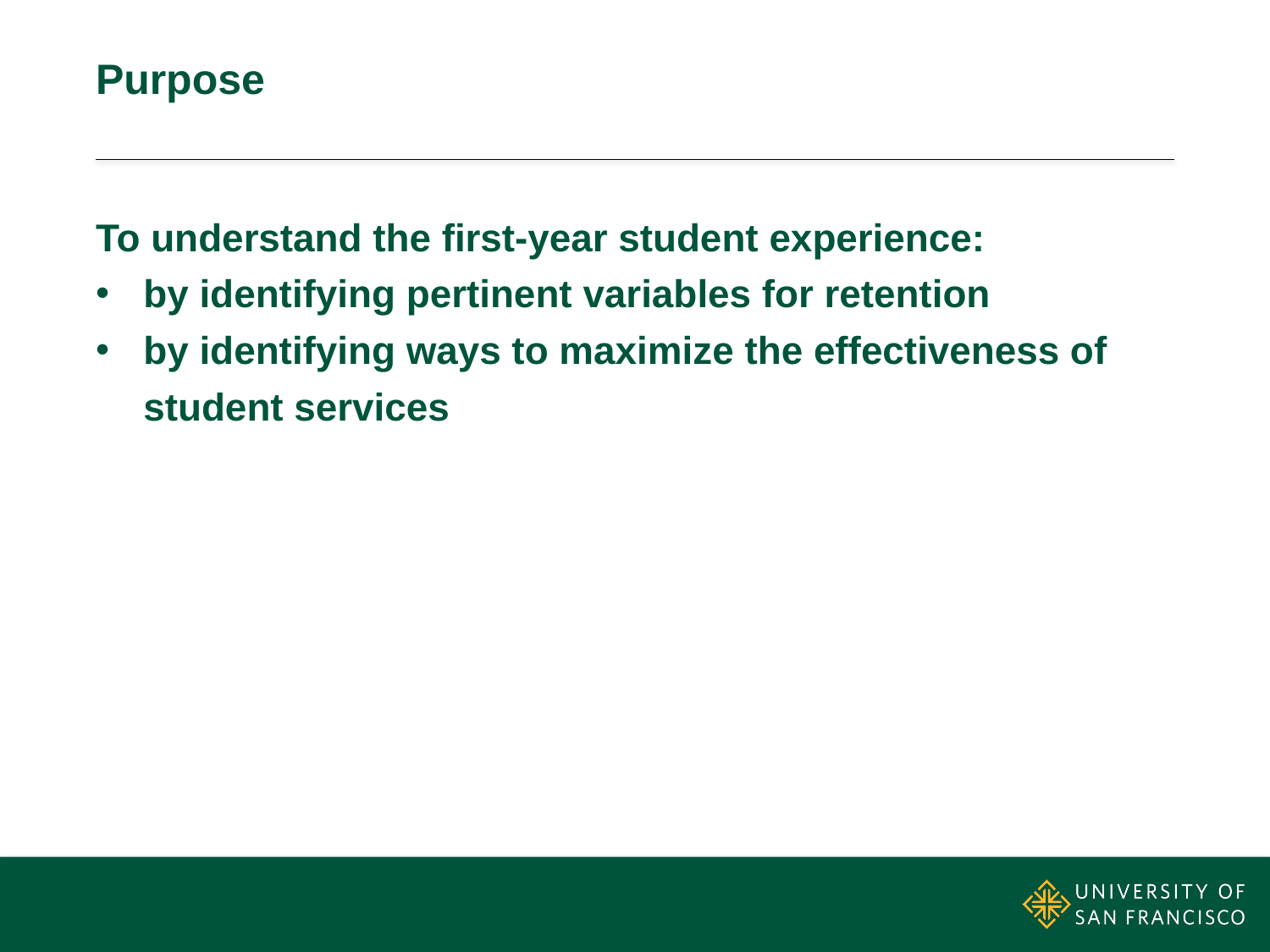

# Purpose
To understand the first-year student experience:
by identifying pertinent variables for retention
by identifying ways to maximize the effectiveness of student services